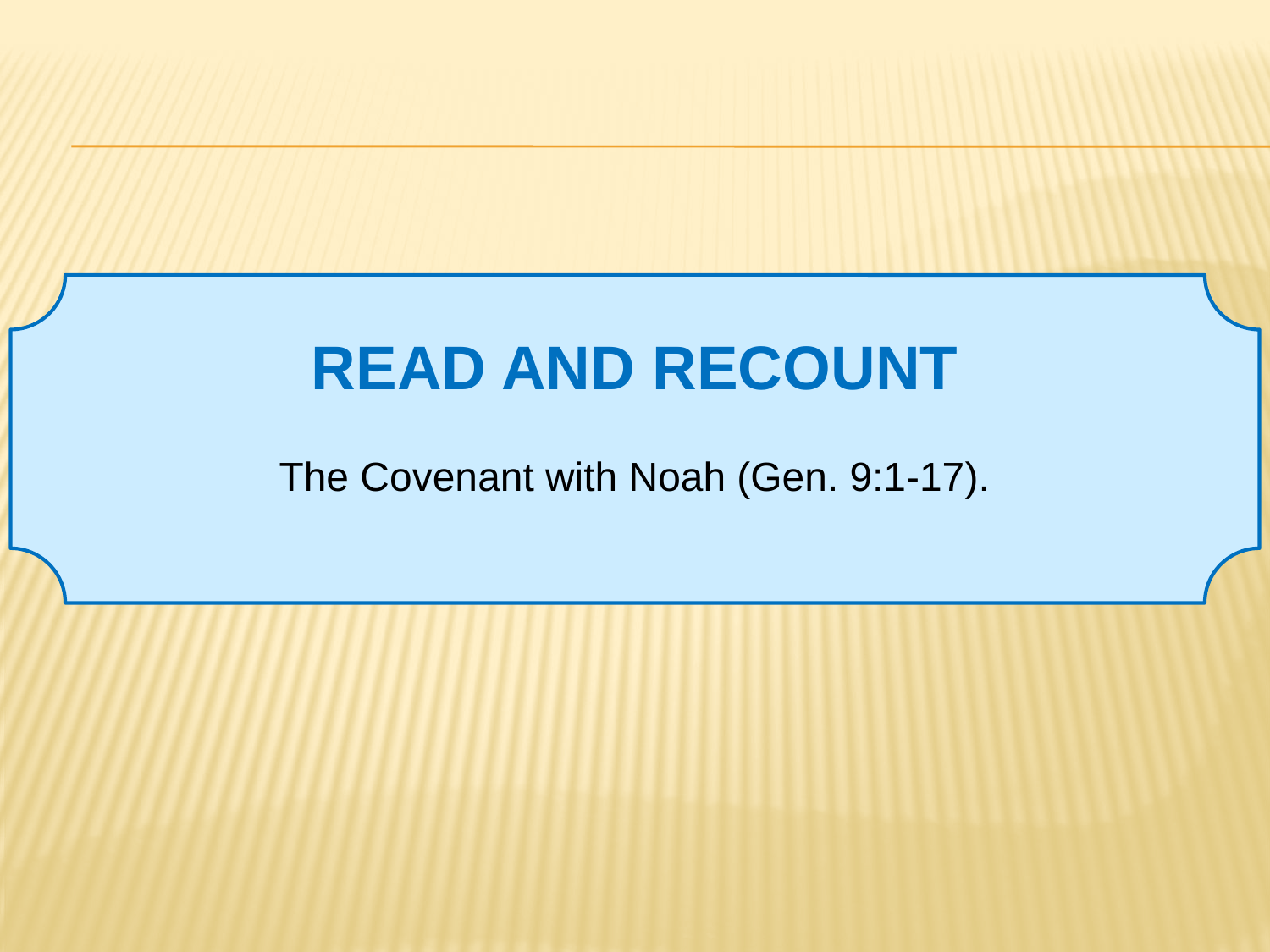

# READ AND RECOUNT
The Covenant with Noah (Gen. 9:1-17).